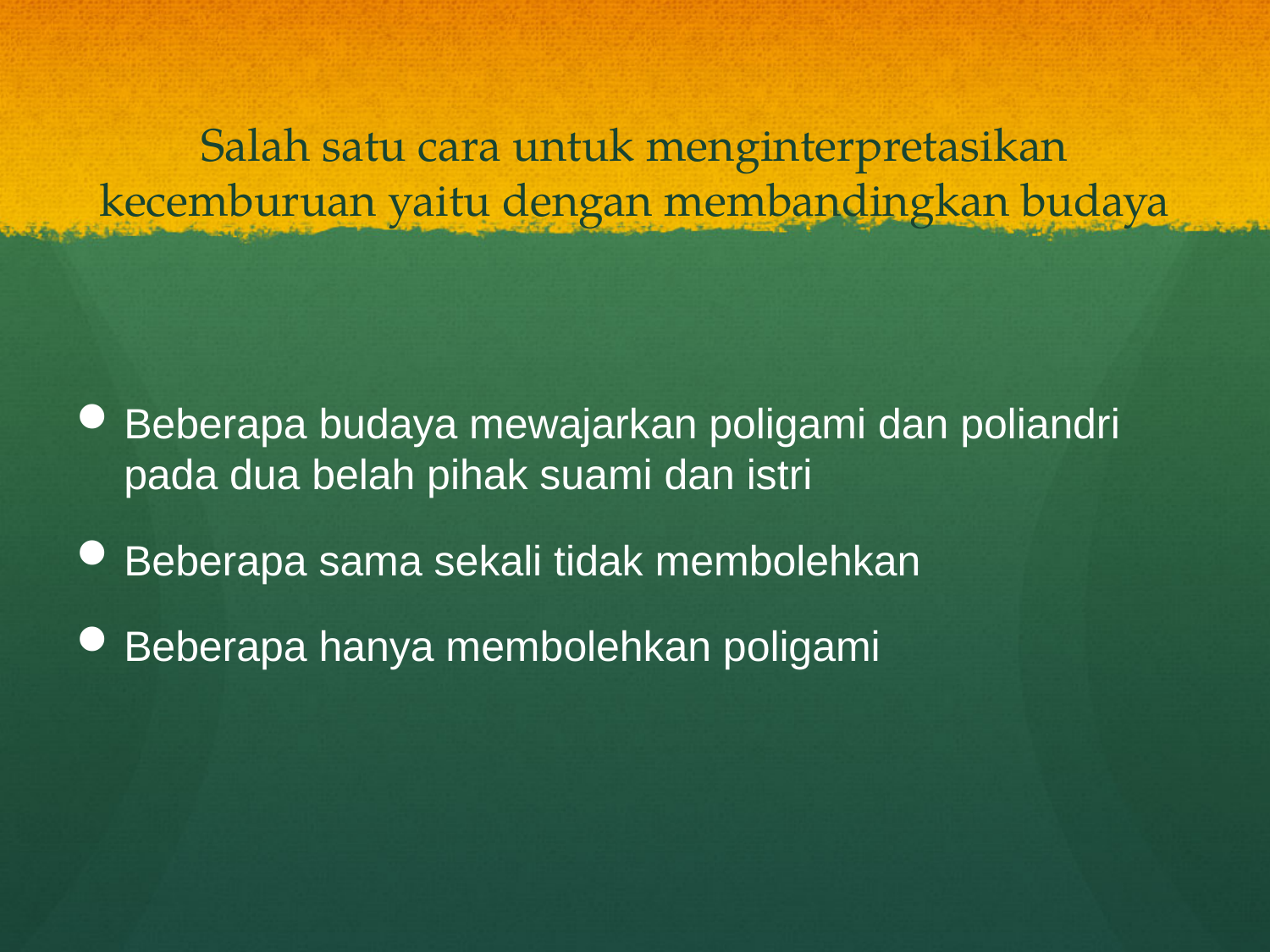

# Salah satu cara untuk menginterpretasikan kecemburuan yaitu dengan membandingkan budaya
Beberapa budaya mewajarkan poligami dan poliandri pada dua belah pihak suami dan istri
Beberapa sama sekali tidak membolehkan
Beberapa hanya membolehkan poligami